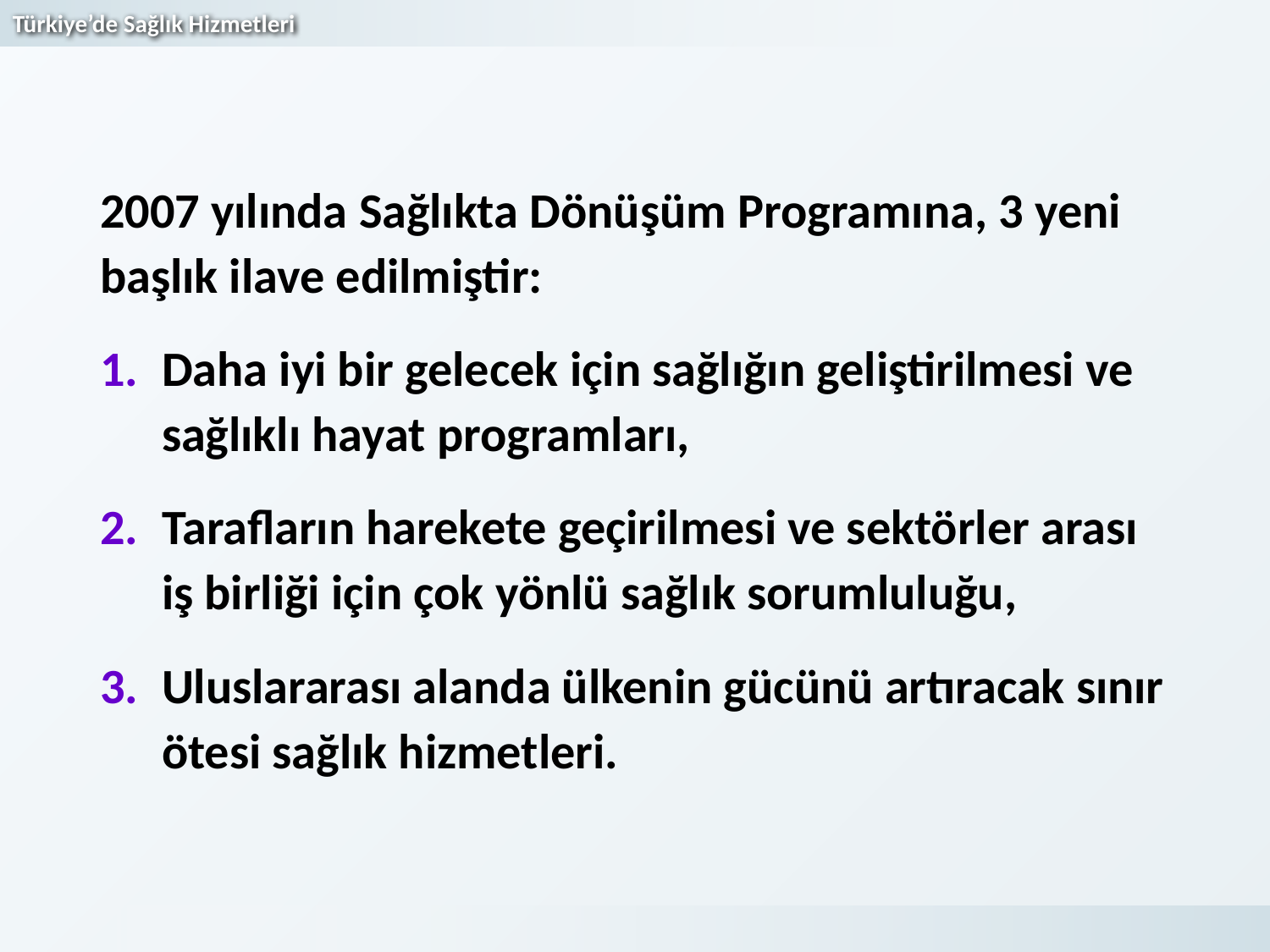

2007 yılında Sağlıkta Dönüşüm Programına, 3 yeni başlık ilave edilmiştir:
1.	Daha iyi bir gelecek için sağlığın geliştirilmesi ve sağlıklı hayat programları,
2.	Tarafların harekete geçirilmesi ve sektörler arası iş birliği için çok yönlü sağlık sorumluluğu,
3.	Uluslararası alanda ülkenin gücünü artıracak sınır ötesi sağlık hizmetleri.